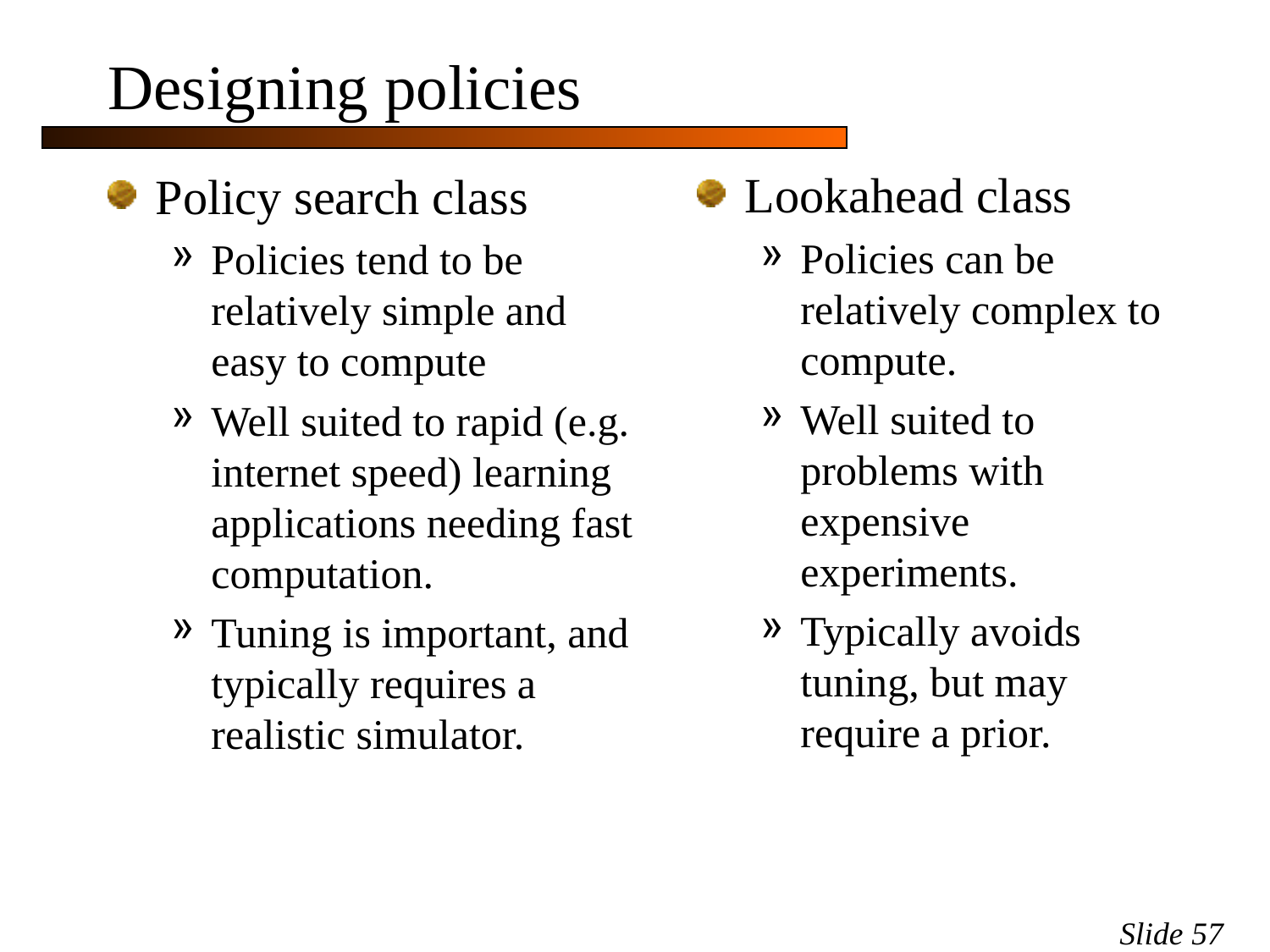

# Designing policies
Lookahead class
Policies can be relatively complex to compute.
Well suited to problems with expensive experiments.
Typically avoids tuning, but may require a prior.
Policy search class
Policies tend to be relatively simple and easy to compute
Well suited to rapid (e.g. internet speed) learning applications needing fast computation.
Tuning is important, and typically requires a realistic simulator.
Slide 57